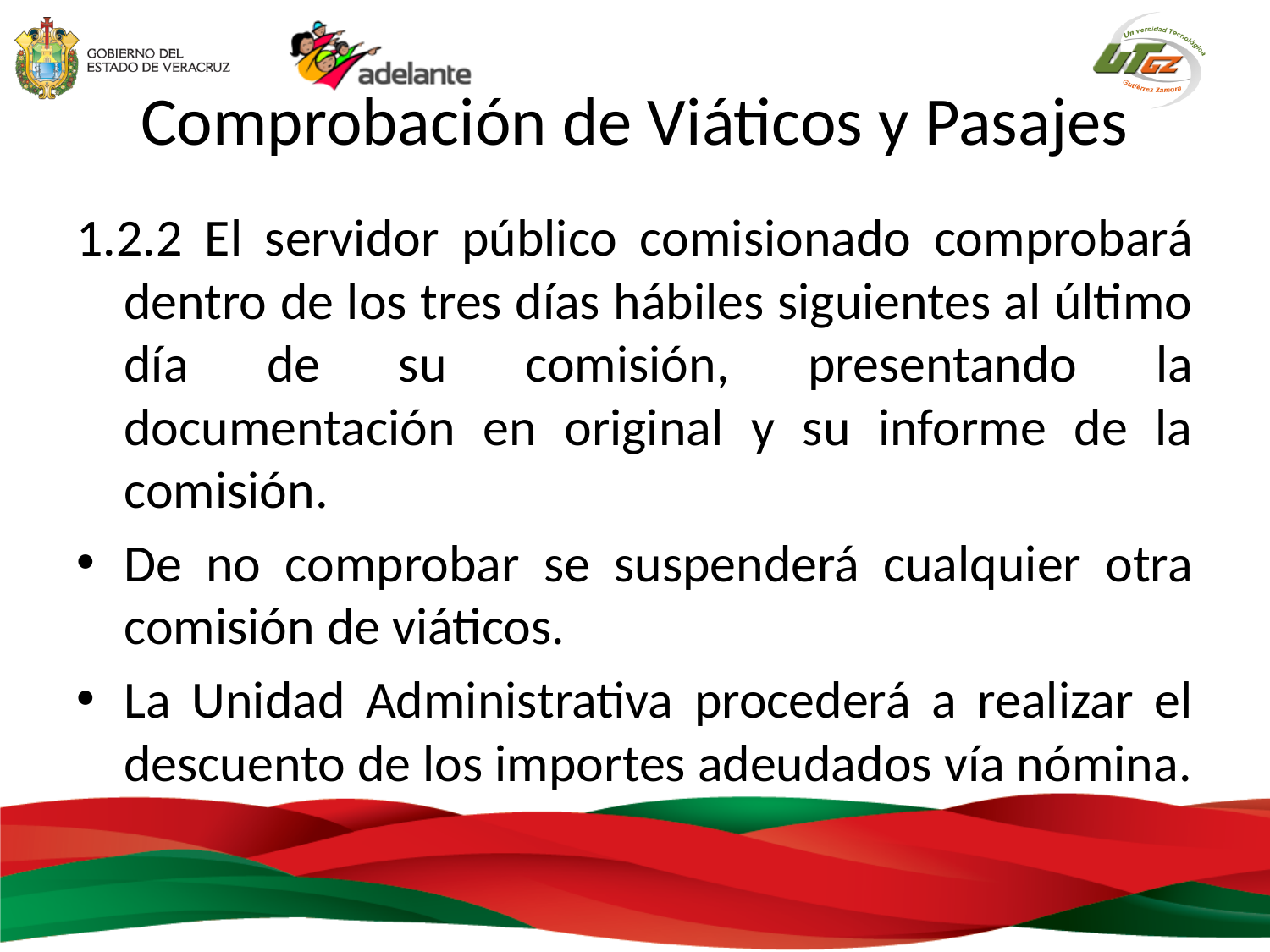

# Comprobación de Viáticos y Pasajes
1.2.2 El servidor público comisionado comprobará dentro de los tres días hábiles siguientes al último día de su comisión, presentando la documentación en original y su informe de la comisión.
De no comprobar se suspenderá cualquier otra comisión de viáticos.
La Unidad Administrativa procederá a realizar el descuento de los importes adeudados vía nómina.